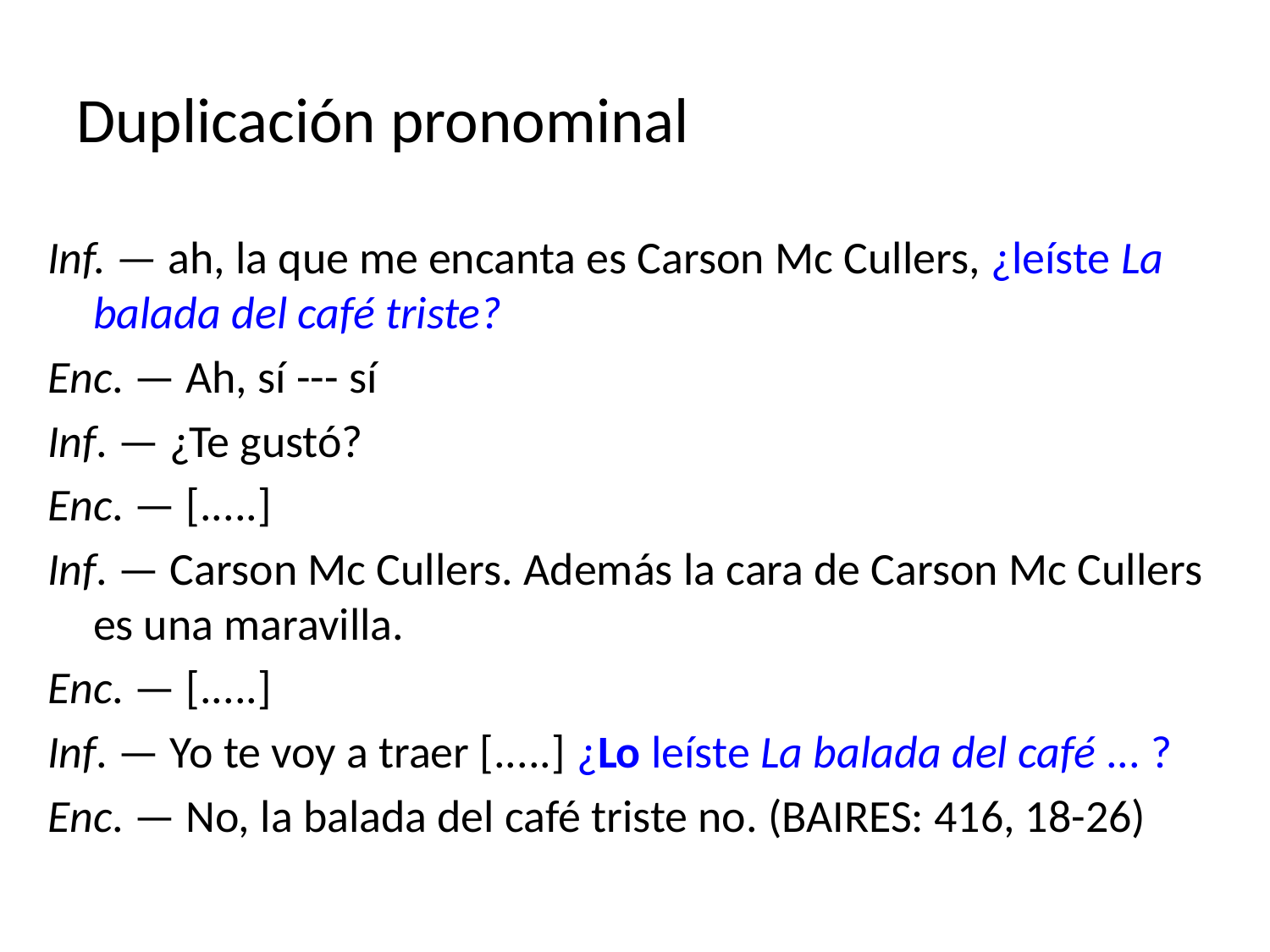

# Duplicación pronominal
Inf. — ah, la que me encanta es Carson Mc Cullers, ¿leíste La balada del café triste?
Enc. — Ah, sí --- sí
Inf. — ¿Te gustó?
Enc. — [.....]
Inf. — Carson Mc Cullers. Además la cara de Carson Mc Cullers es una maravilla.
Enc. — [.....]
Inf. — Yo te voy a traer [.....] ¿Lo leíste La balada del café ... ?
Enc. — No, la balada del café triste no. (BAIRES: 416, 18-26)